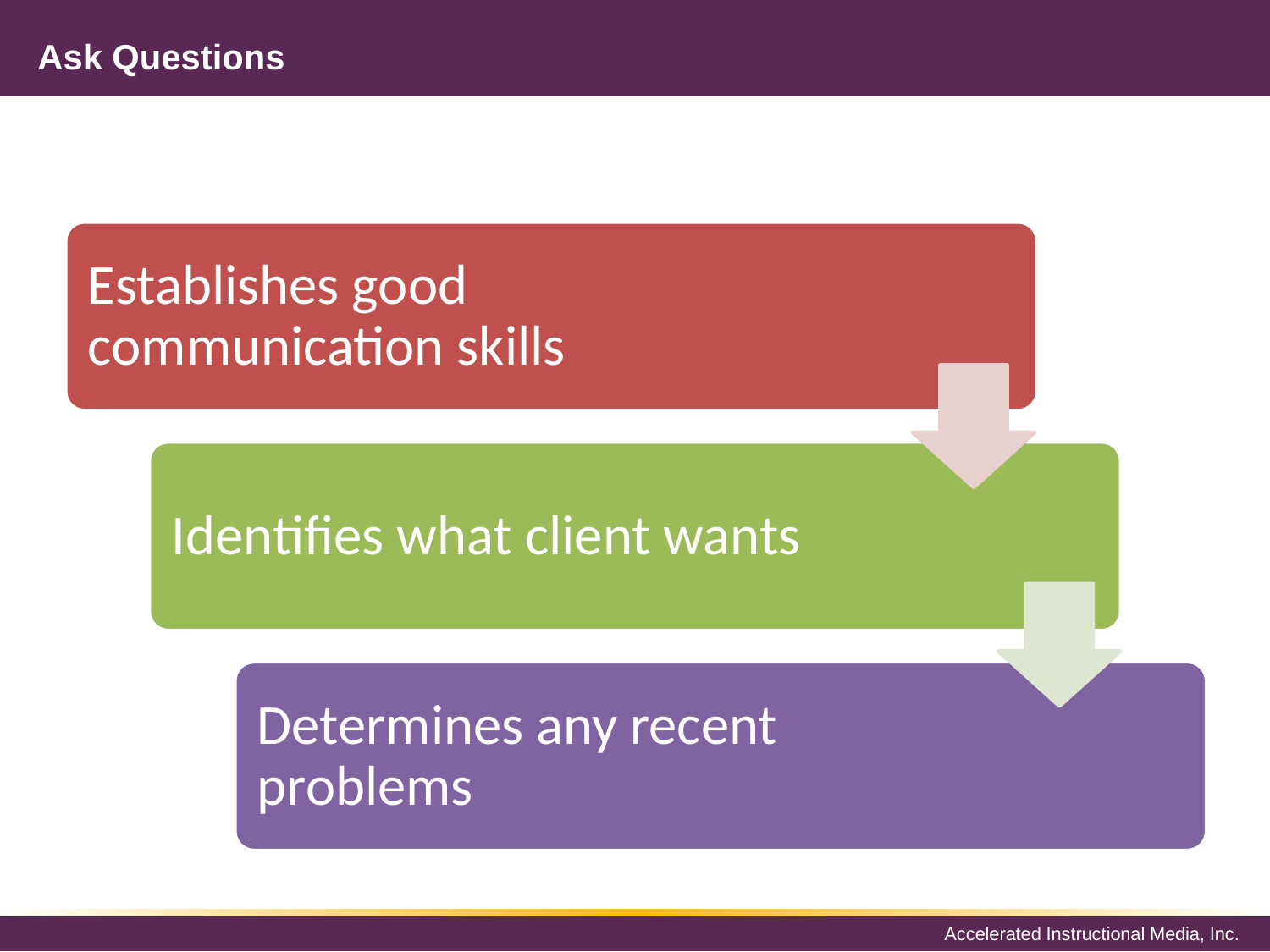

# Ask Questions

Establishes good communication skills

Identifies what client wants

Determines any recent problems